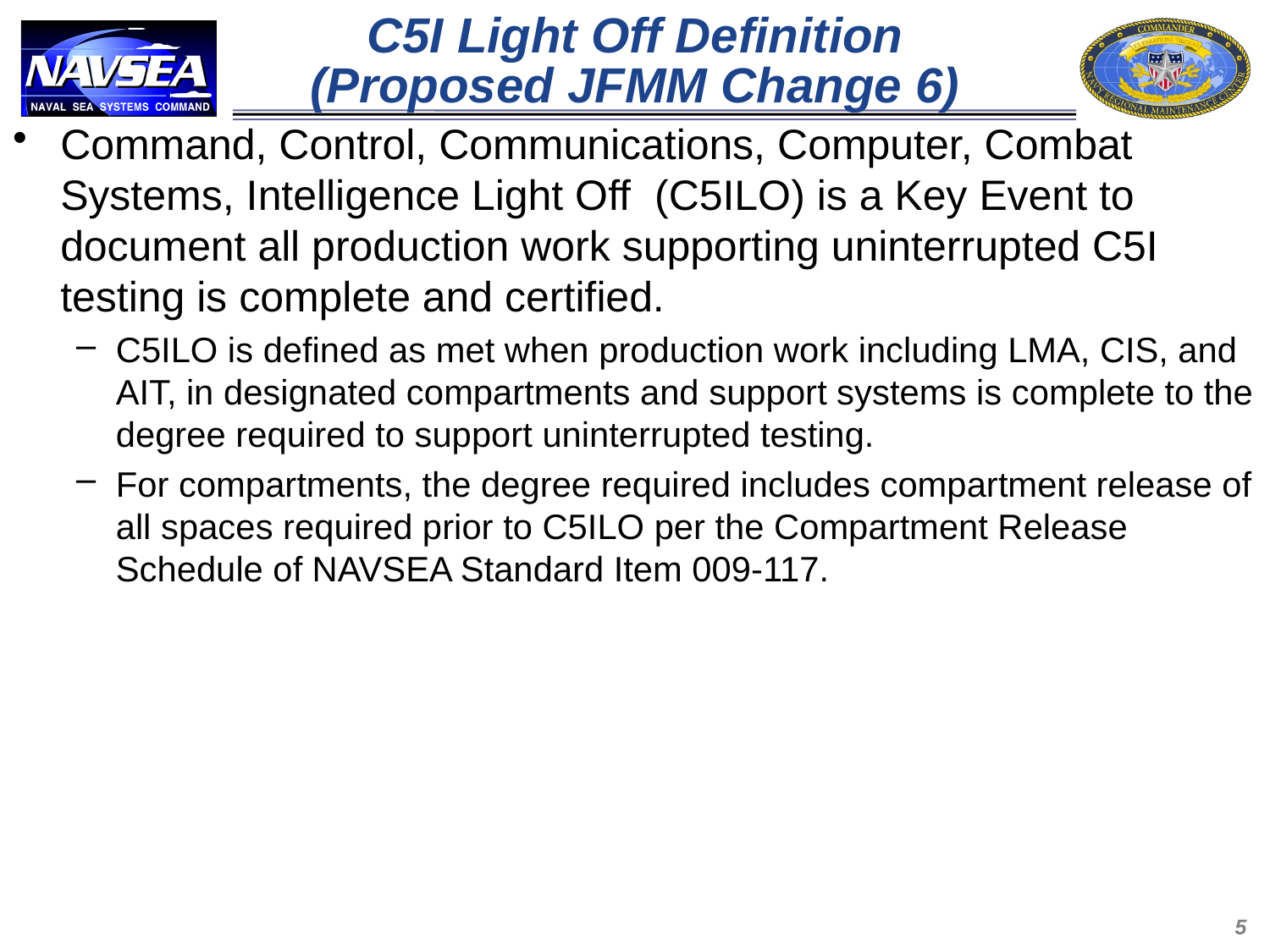

# C5I Light Off Definition (Proposed JFMM Change 6)
Command, Control, Communications, Computer, Combat Systems, Intelligence Light Off  (C5ILO) is a Key Event to document all production work supporting uninterrupted C5I testing is complete and certified.
C5ILO is defined as met when production work including LMA, CIS, and AIT, in designated compartments and support systems is complete to the degree required to support uninterrupted testing.
For compartments, the degree required includes compartment release of all spaces required prior to C5ILO per the Compartment Release Schedule of NAVSEA Standard Item 009-117.

5